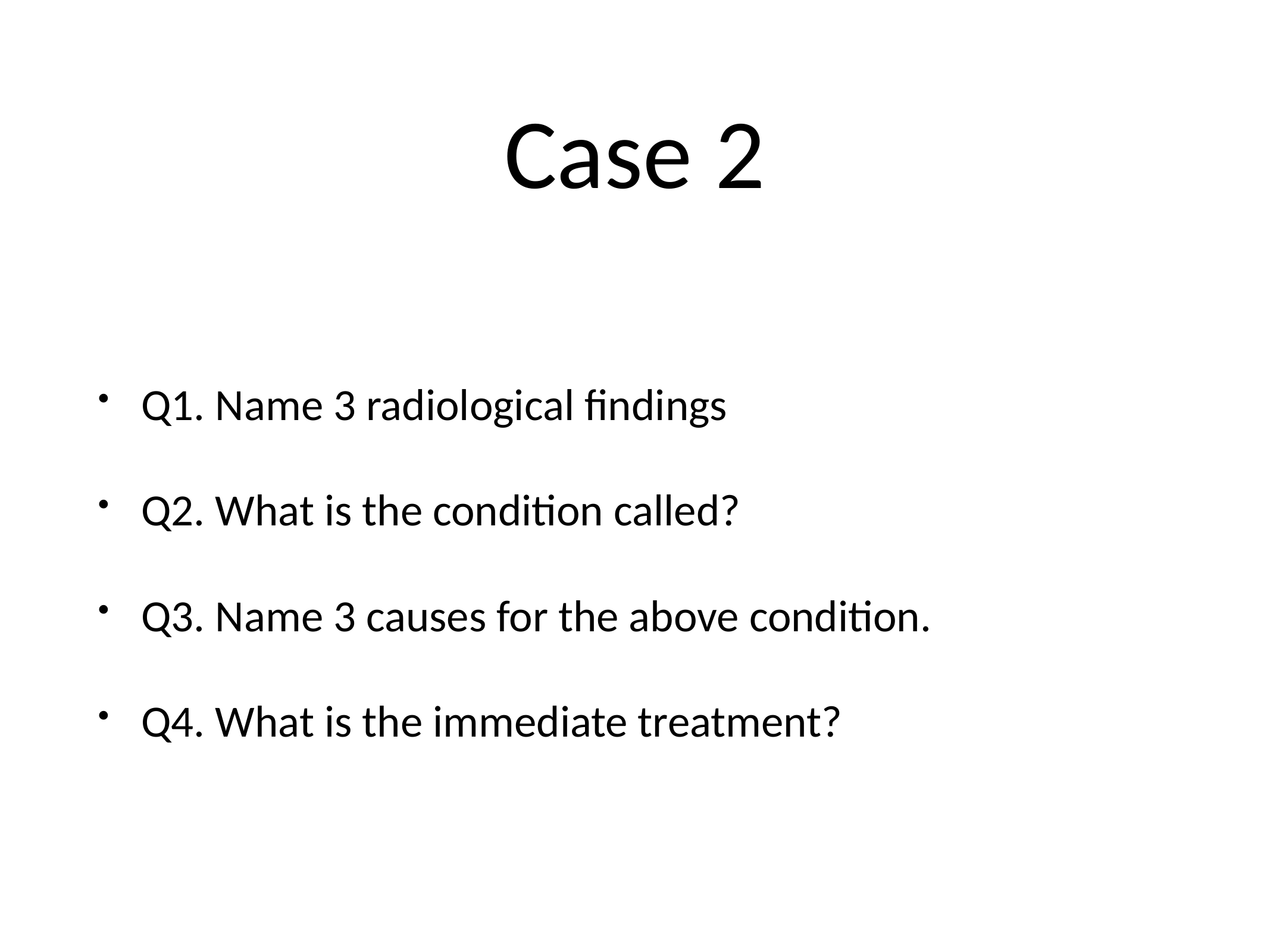

# Case 2
Q1. Name 3 radiological findings
Q2. What is the condition called?
Q3. Name 3 causes for the above condition.
Q4. What is the immediate treatment?